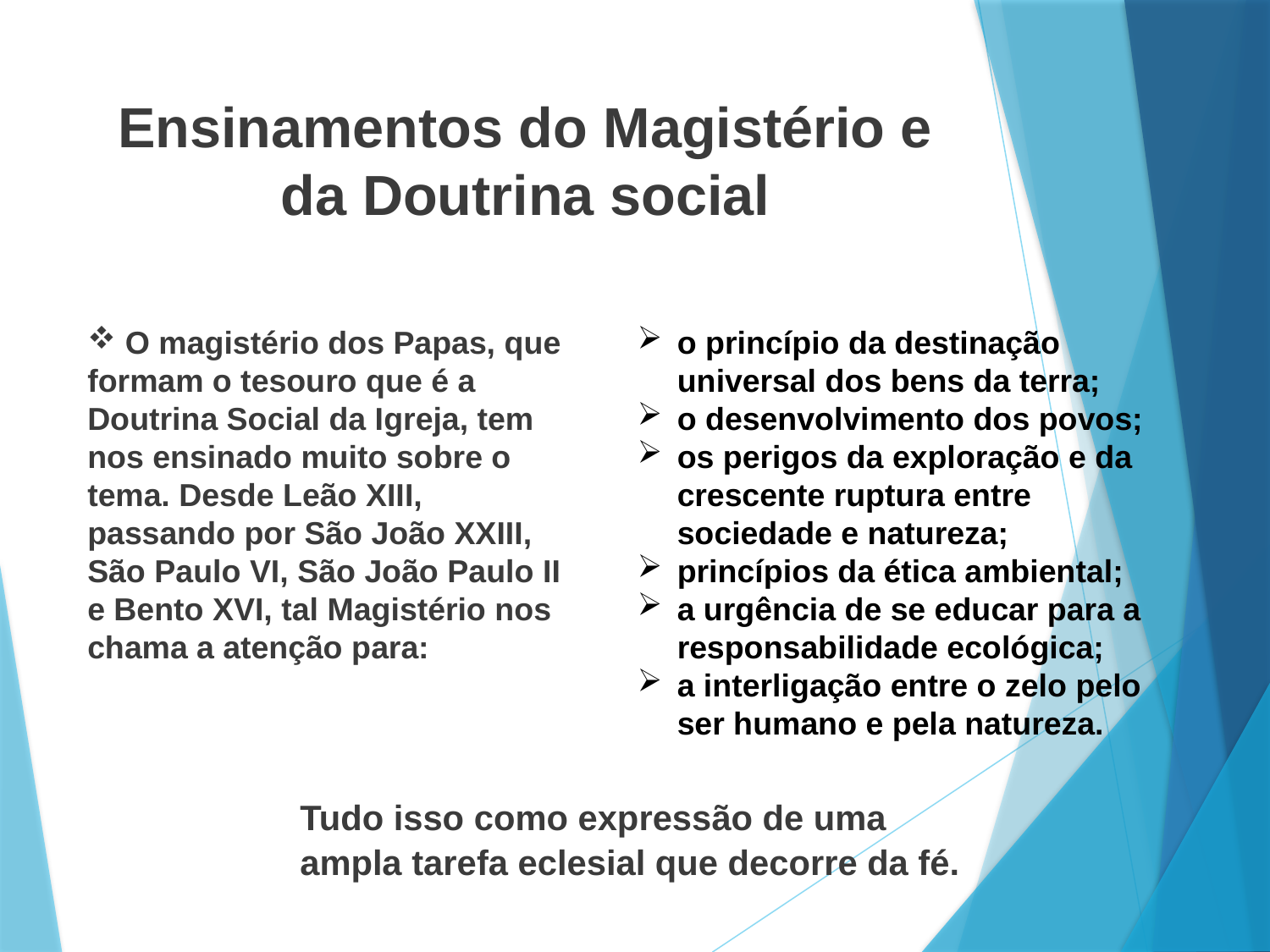

# Ensinamentos do Magistério e da Doutrina social
 O magistério dos Papas, que formam o tesouro que é a Doutrina Social da Igreja, tem nos ensinado muito sobre o tema. Desde Leão XIII, passando por São João XXIII, São Paulo VI, São João Paulo II e Bento XVI, tal Magistério nos chama a atenção para:
o princípio da destinação universal dos bens da terra;
o desenvolvimento dos povos;
os perigos da exploração e da crescente ruptura entre sociedade e natureza;
princípios da ética ambiental;
a urgência de se educar para a responsabilidade ecológica;
a interligação entre o zelo pelo ser humano e pela natureza.
Tudo isso como expressão de uma ampla tarefa eclesial que decorre da fé.